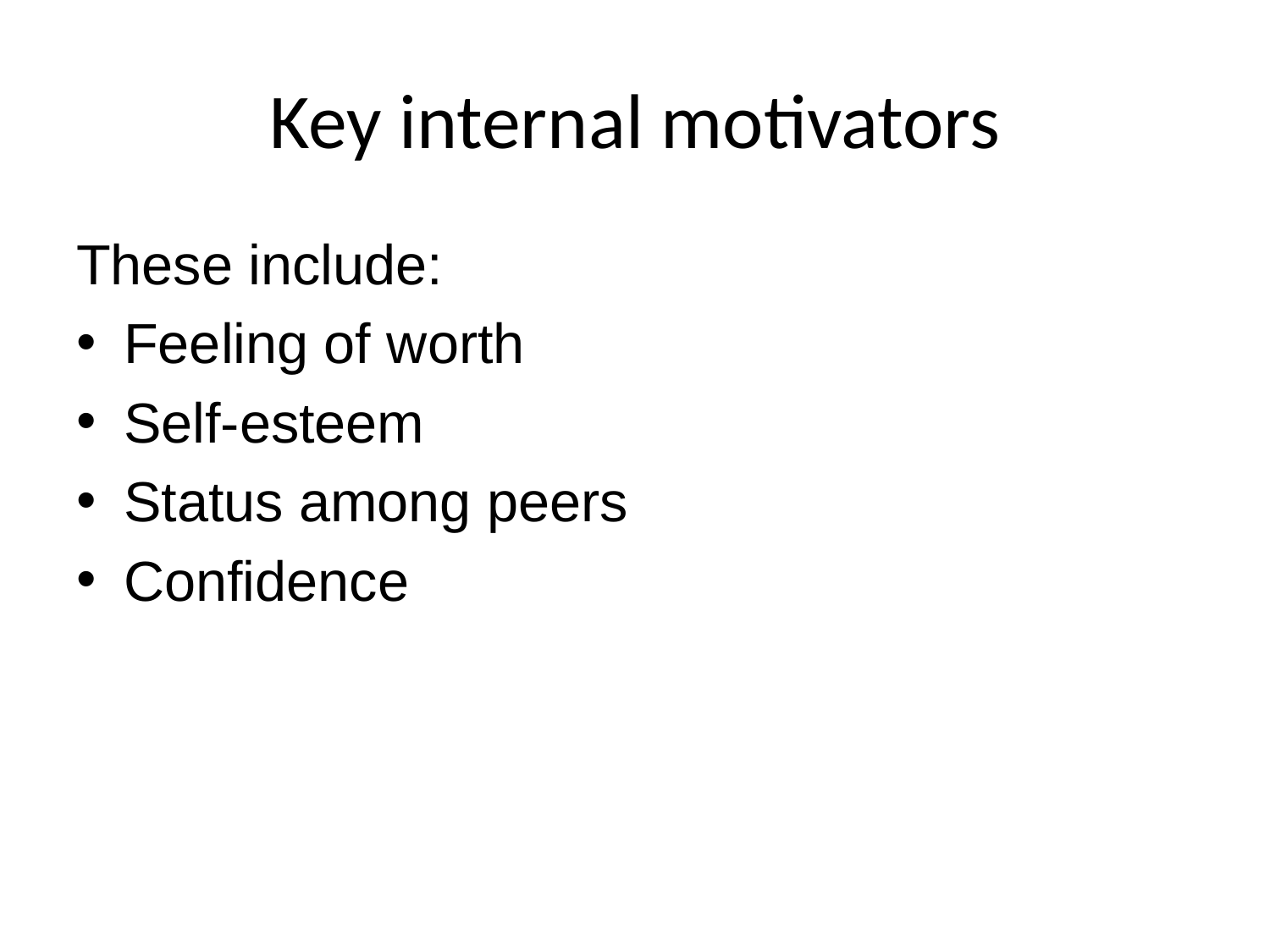

# Key internal motivators
These include:
Feeling of worth
Self-esteem
Status among peers
Confidence